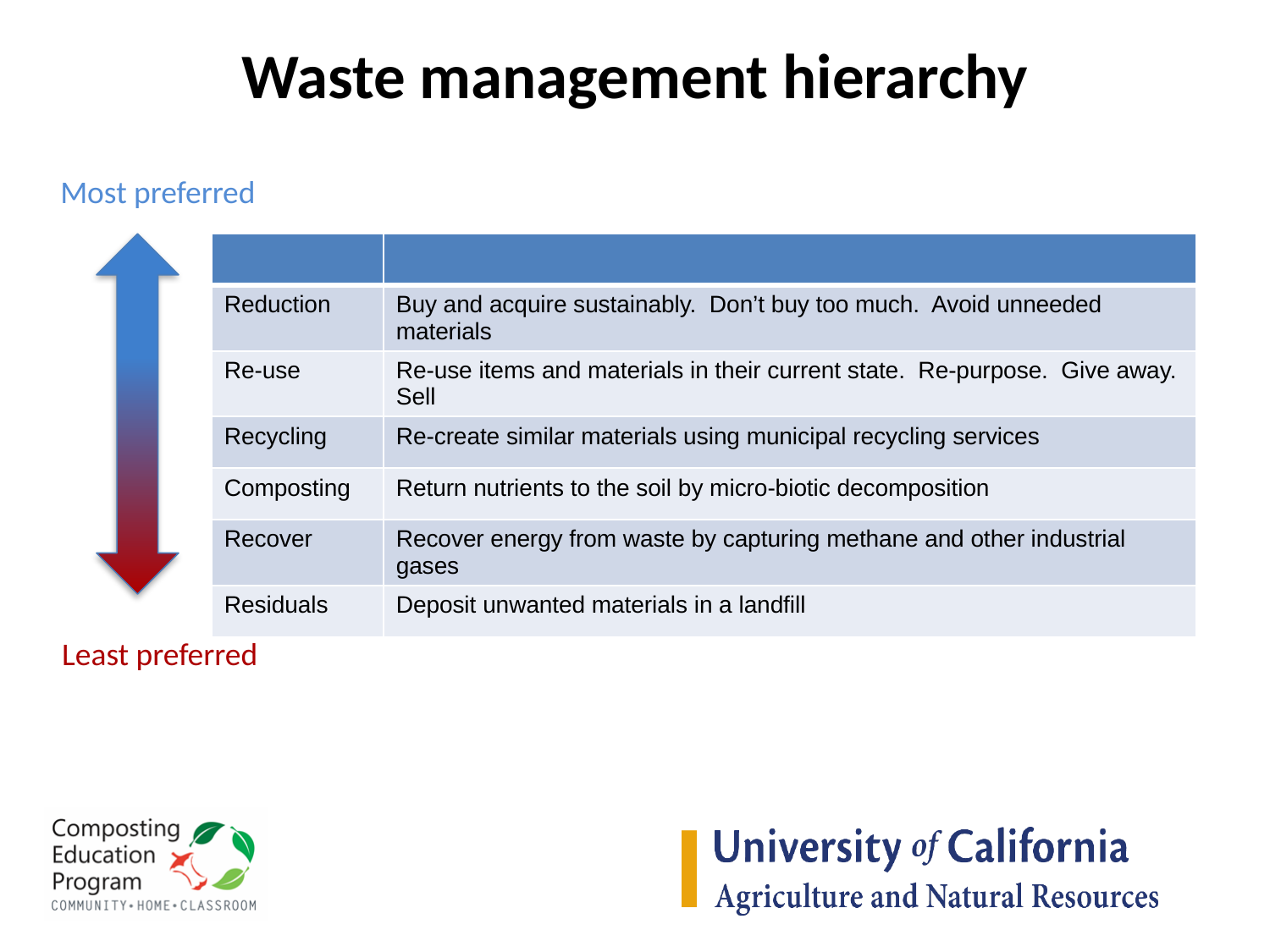

# Waste management hierarchy
Most preferred
|  |  |
| --- | --- |
| Reduction | Buy and acquire sustainably. Don’t buy too much. Avoid unneeded materials |
| Re-use | Re-use items and materials in their current state. Re-purpose. Give away. Sell |
| Recycling | Re-create similar materials using municipal recycling services |
| Composting | Return nutrients to the soil by micro-biotic decomposition |
| Recover | Recover energy from waste by capturing methane and other industrial gases |
| Residuals | Deposit unwanted materials in a landfill |

Least preferred